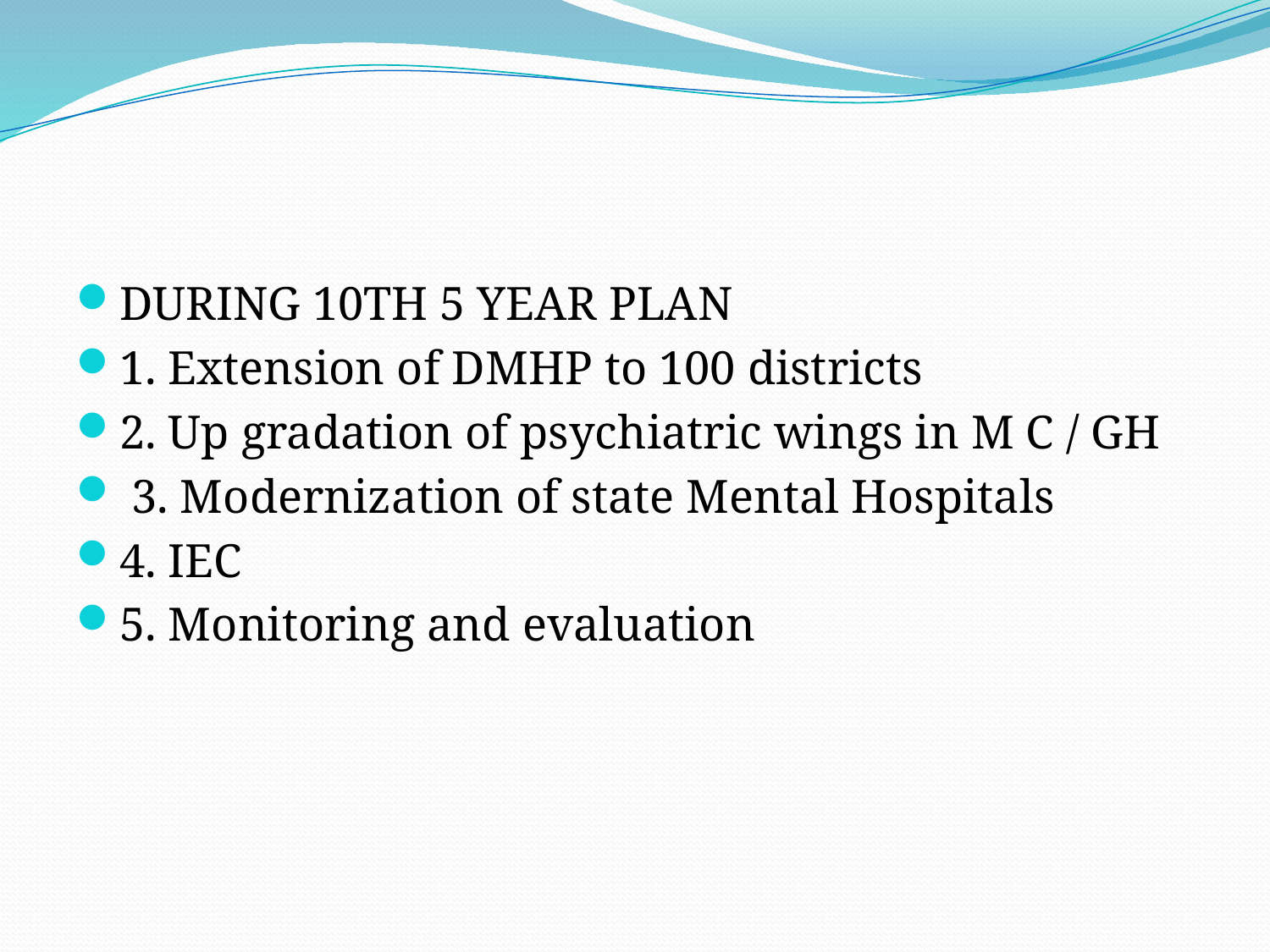

#
DURING 10TH 5 YEAR PLAN
1. Extension of DMHP to 100 districts
2. Up gradation of psychiatric wings in M C / GH
 3. Modernization of state Mental Hospitals
4. IEC
5. Monitoring and evaluation